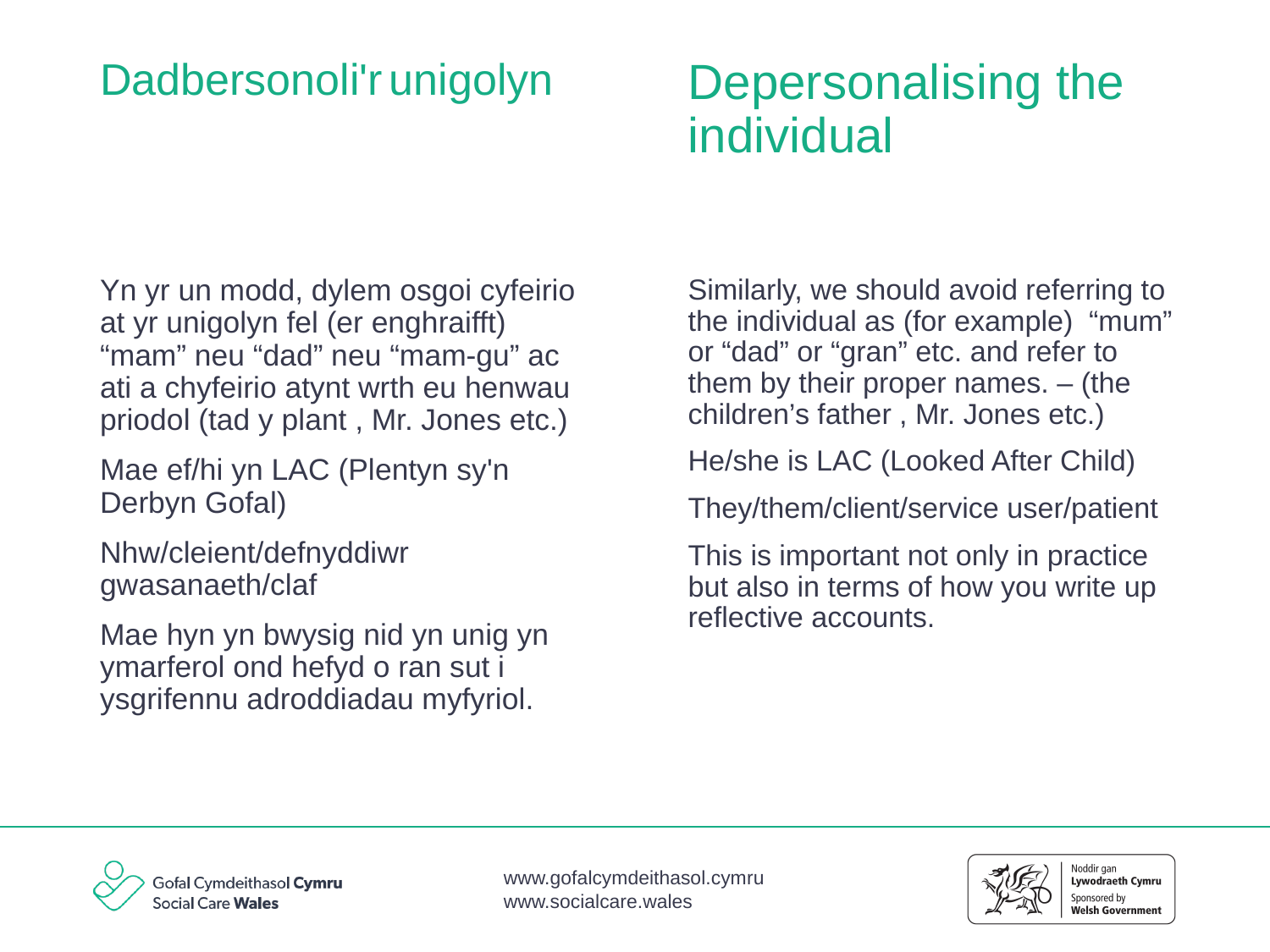

Depersonalising the individual

# Dadbersonoli'r unigolyn
Yn yr un modd, dylem osgoi cyfeirio at yr unigolyn fel (er enghraifft) “mam” neu “dad” neu “mam-gu” ac ati a chyfeirio atynt wrth eu henwau priodol (tad y plant , Mr. Jones etc.)
Mae ef/hi yn LAC (Plentyn sy'n Derbyn Gofal)
Nhw/cleient/defnyddiwr gwasanaeth/claf
Mae hyn yn bwysig nid yn unig yn ymarferol ond hefyd o ran sut i ysgrifennu adroddiadau myfyriol.

Similarly, we should avoid referring to the individual as (for example)  “mum” or “dad” or “gran” etc. and refer to them by their proper names. – (the  children’s father , Mr. Jones etc.)
He/she is LAC (Looked After Child)
They/them/client/service user/patient
This is important not only in practice but also in terms of how you write up reflective accounts.